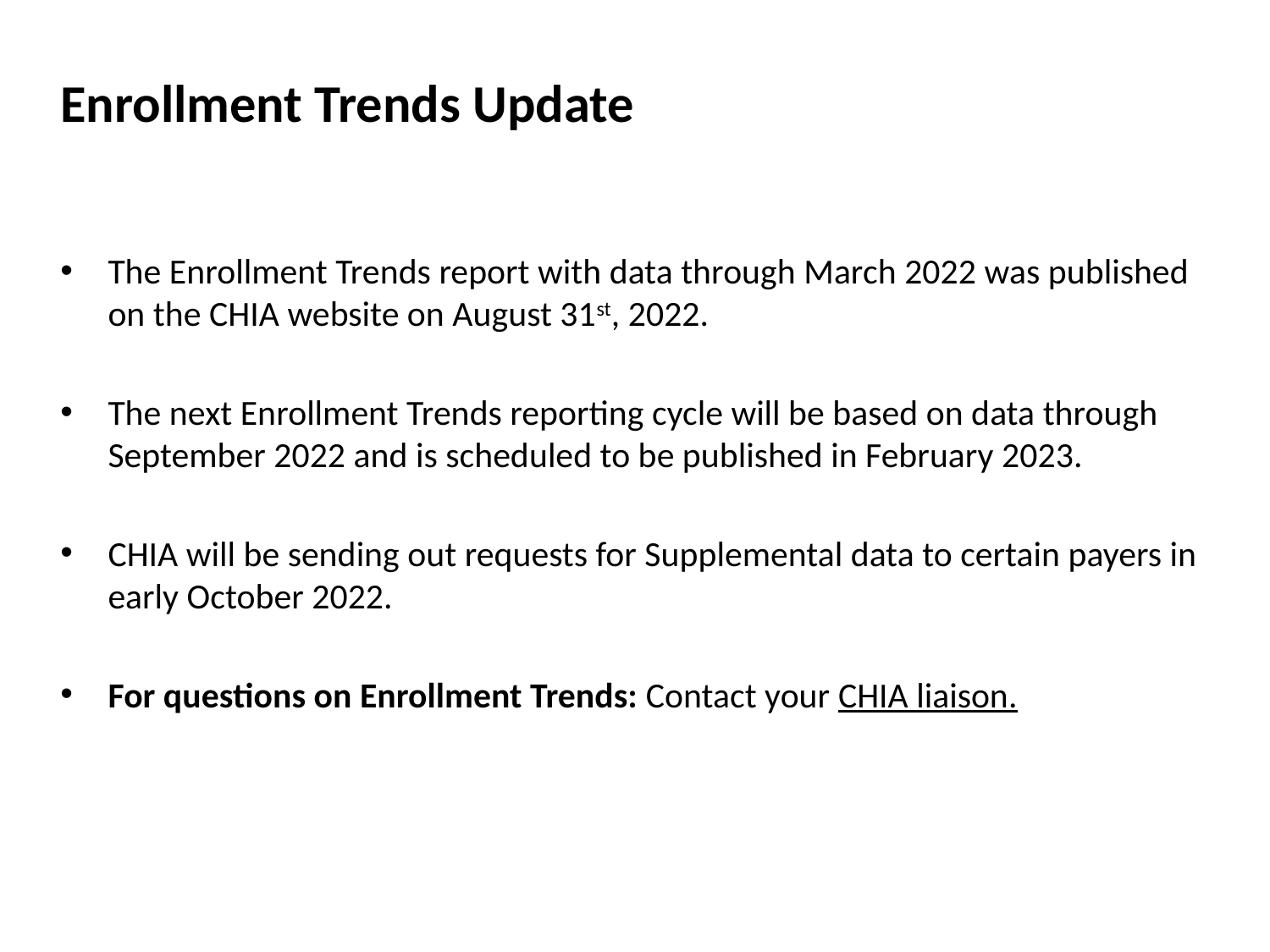

# Enrollment Trends Update

The Enrollment Trends report with data through March 2022 was published on the CHIA website on August 31st, 2022.

The next Enrollment Trends reporting cycle will be based on data through September 2022 and is scheduled to be published in February 2023.

CHIA will be sending out requests for Supplemental data to certain payers in early October 2022.

For questions on Enrollment Trends: Contact your CHIA liaison.